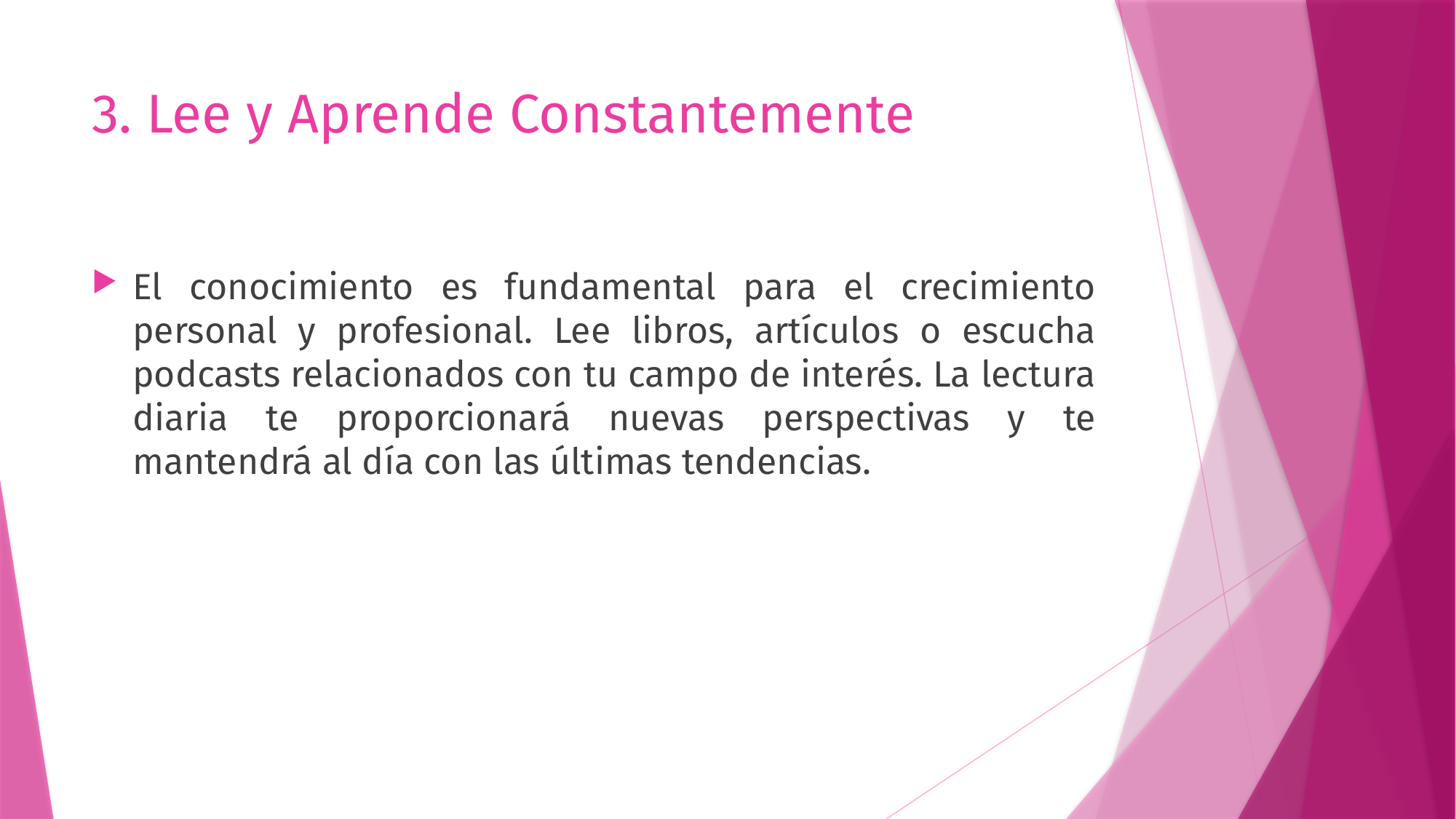

# 3. Lee y Aprende Constantemente
El conocimiento es fundamental para el crecimiento personal y profesional. Lee libros, artículos o escucha podcasts relacionados con tu campo de interés. La lectura diaria te proporcionará nuevas perspectivas y te mantendrá al día con las últimas tendencias.